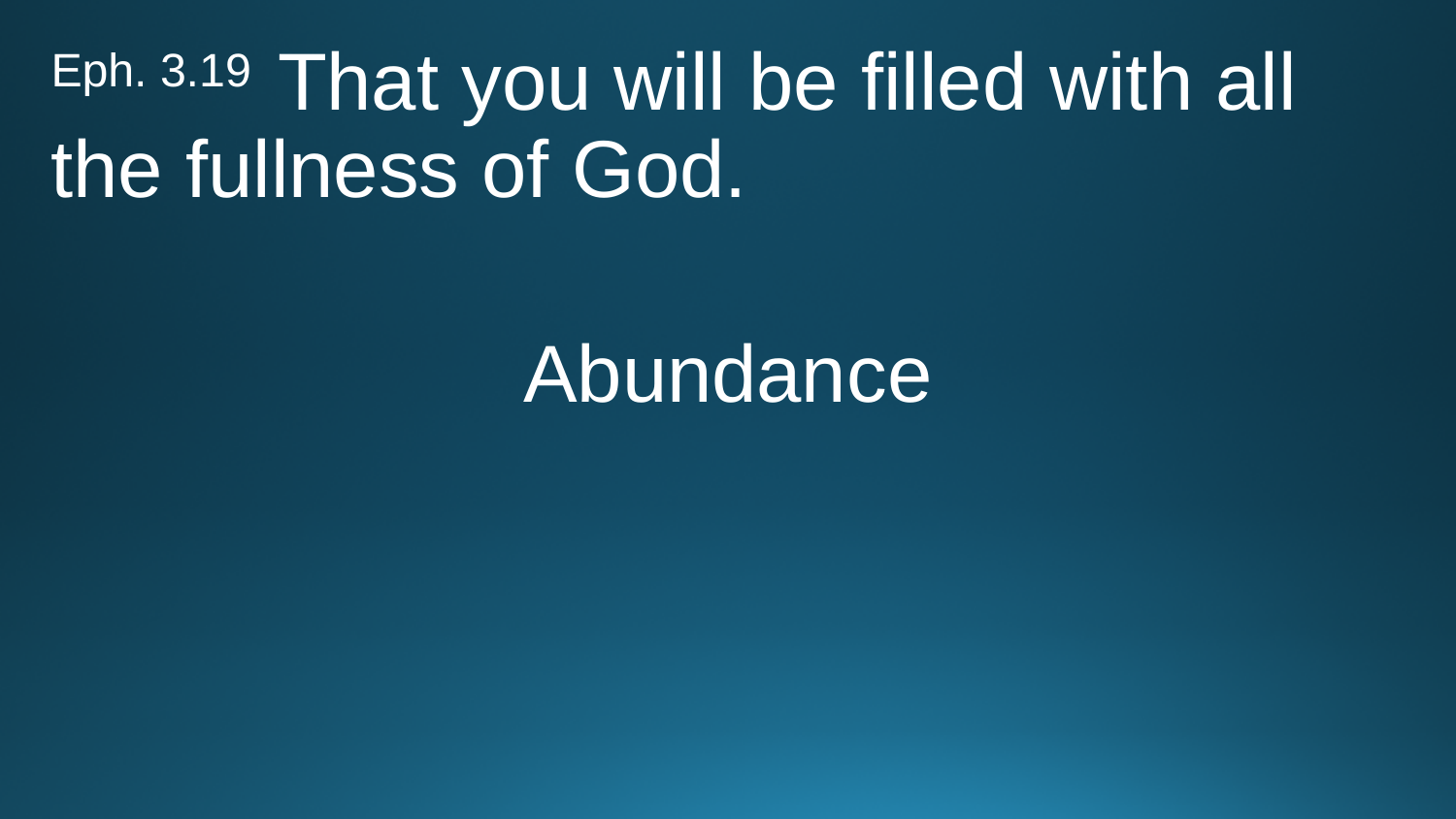

Eph. 3.19  That you will be filled with all the fullness of God.

Abundance